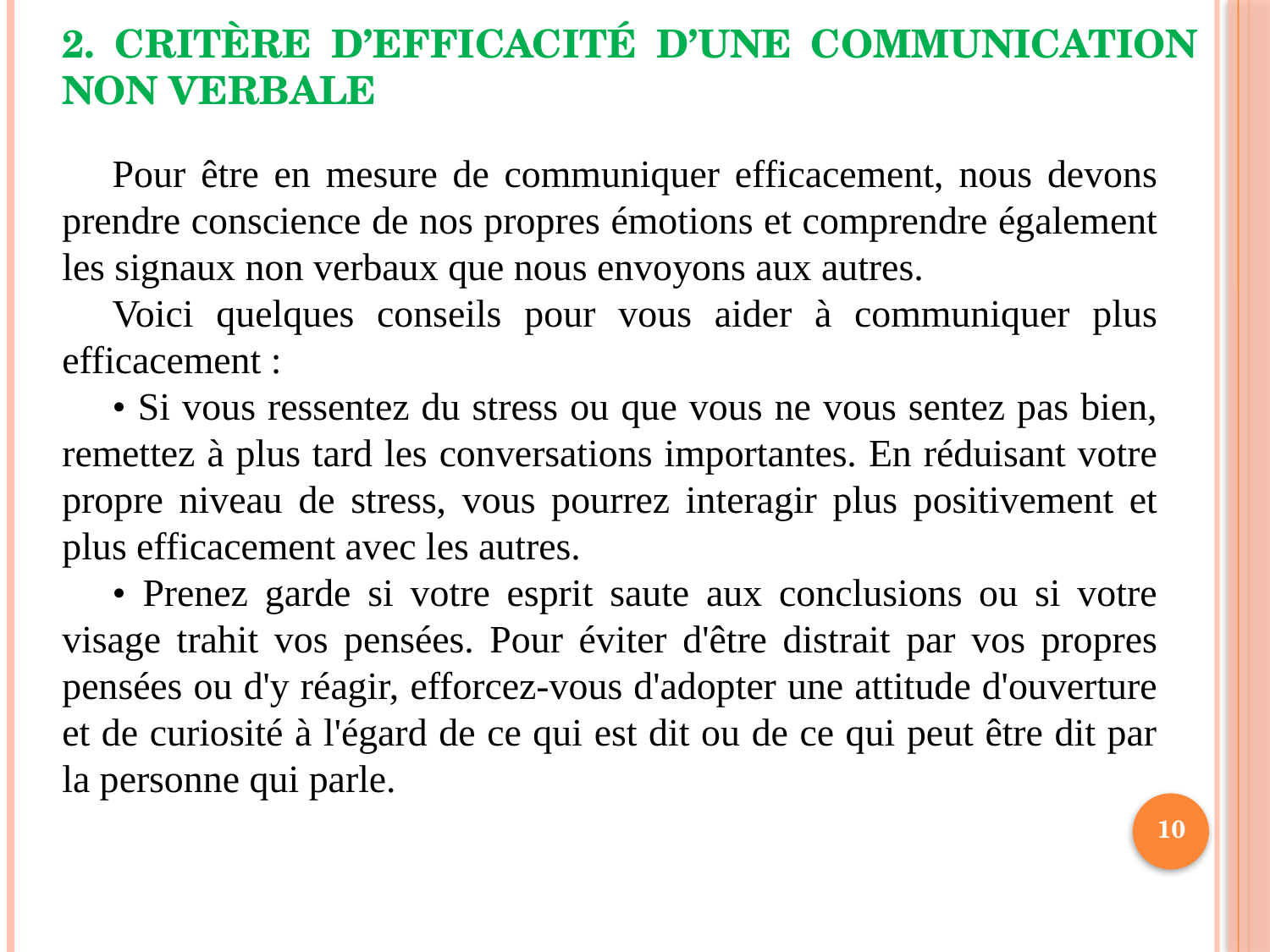

2. Critère d’efficacité d’une Communication Non Verbale
Pour être en mesure de communiquer efficacement, nous devons prendre conscience de nos propres émotions et comprendre également les signaux non verbaux que nous envoyons aux autres.
Voici quelques conseils pour vous aider à communiquer plus efficacement :
• Si vous ressentez du stress ou que vous ne vous sentez pas bien, remettez à plus tard les conversations importantes. En réduisant votre propre niveau de stress, vous pourrez interagir plus positivement et plus efficacement avec les autres.
• Prenez garde si votre esprit saute aux conclusions ou si votre visage trahit vos pensées. Pour éviter d'être distrait par vos propres pensées ou d'y réagir, efforcez-vous d'adopter une attitude d'ouverture et de curiosité à l'égard de ce qui est dit ou de ce qui peut être dit par la personne qui parle.
10